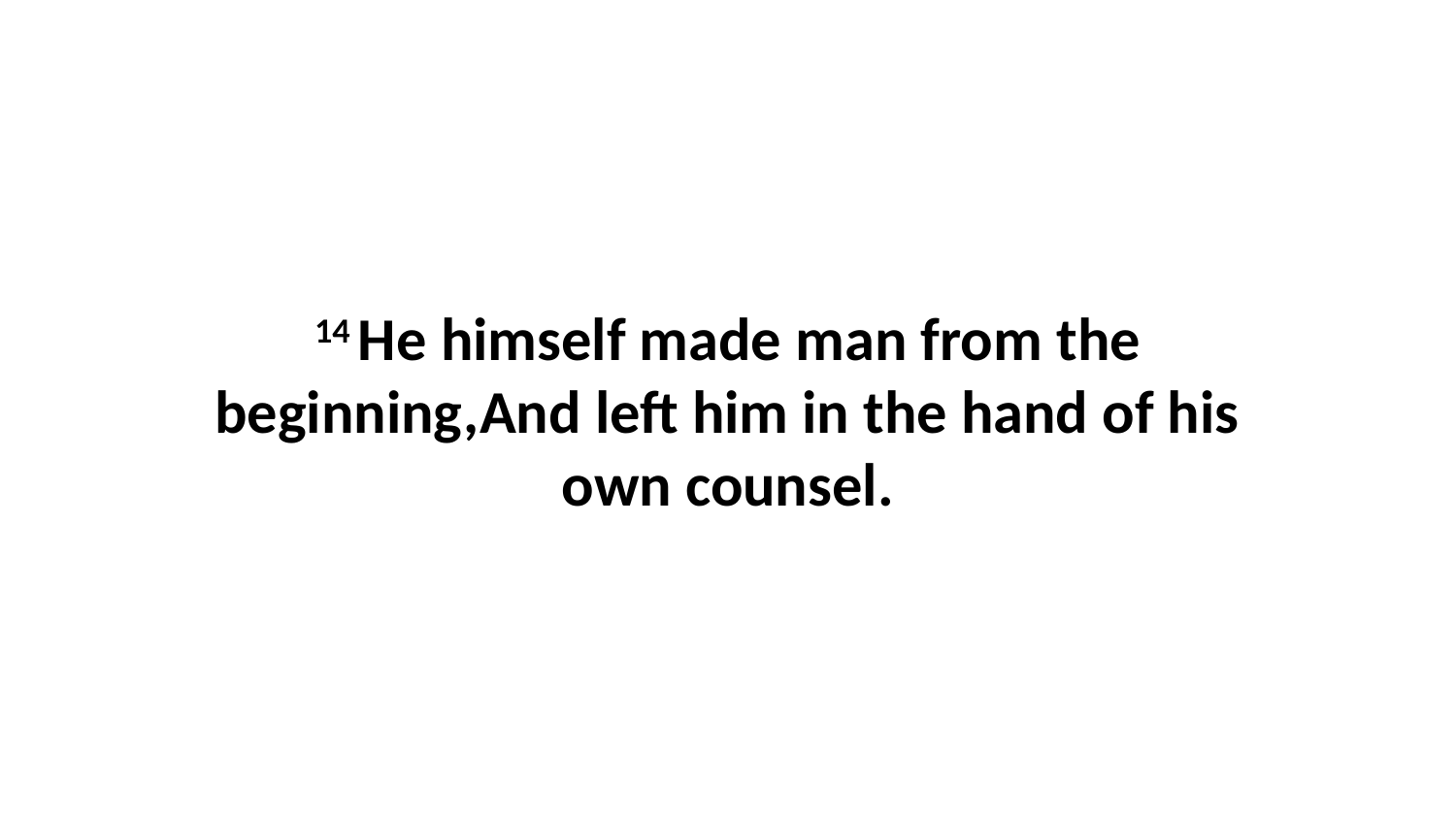

14 He himself made man from the beginning,And left him in the hand of his own counsel.